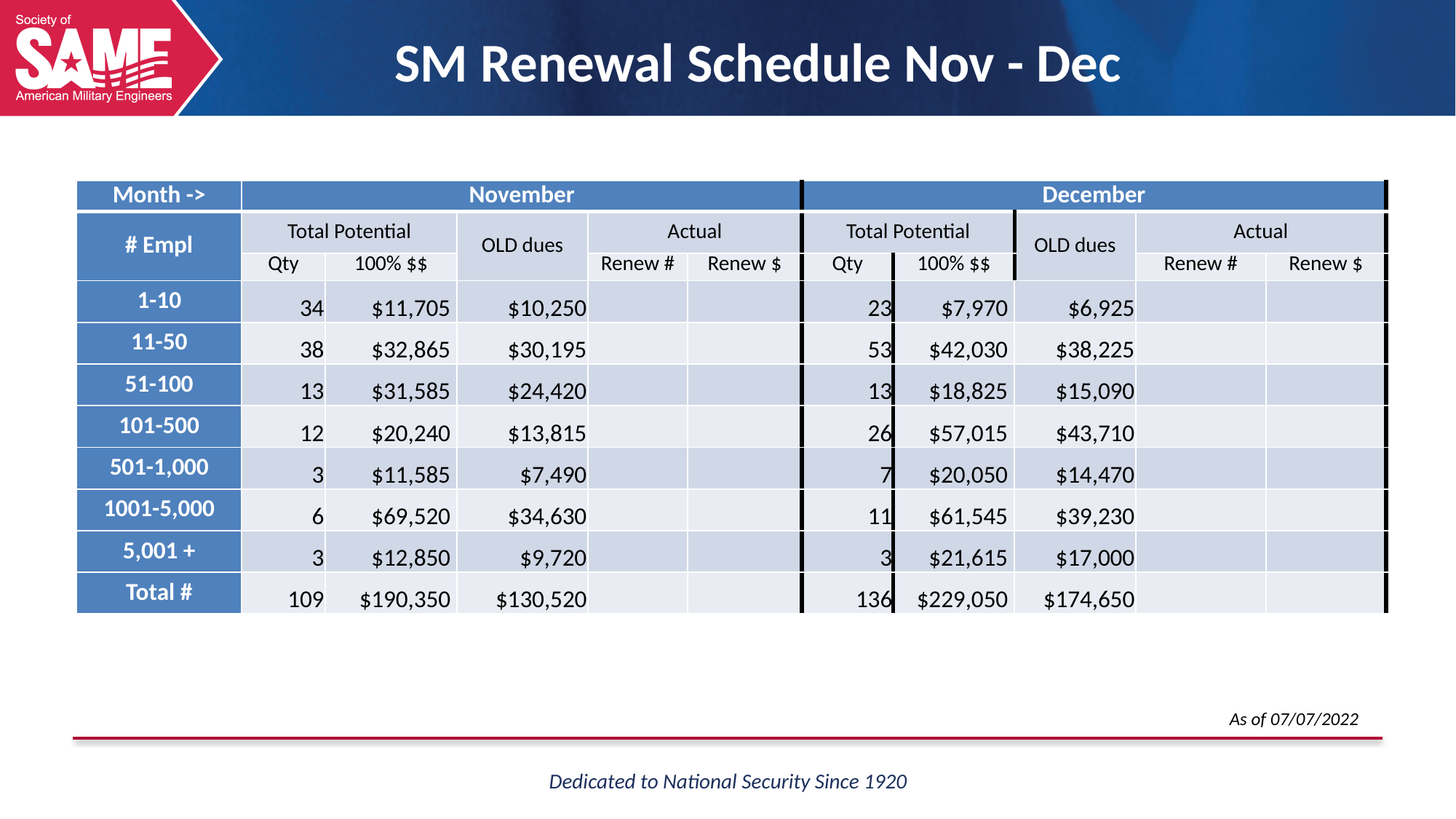

# SM Renewal Schedule Nov - Dec
| Month -> | November |  |  |  |  | December |  |  |  |  |
| --- | --- | --- | --- | --- | --- | --- | --- | --- | --- | --- |
| # Empl | Total Potential |  | OLD dues | Actual |  | Total Potential |  | OLD dues | Actual |  |
|  | Qty | 100% $$ |  | Renew # | Renew $ | Qty | 100% $$ |  | Renew # | Renew $ |
| 1-10 | 34 | $11,705 | $10,250 |  |  | 23 | $7,970 | $6,925 |  |  |
| 11-50 | 38 | $32,865 | $30,195 |  |  | 53 | $42,030 | $38,225 |  |  |
| 51-100 | 13 | $31,585 | $24,420 |  |  | 13 | $18,825 | $15,090 |  |  |
| 101-500 | 12 | $20,240 | $13,815 |  |  | 26 | $57,015 | $43,710 |  |  |
| 501-1,000 | 3 | $11,585 | $7,490 |  |  | 7 | $20,050 | $14,470 |  |  |
| 1001-5,000 | 6 | $69,520 | $34,630 |  |  | 11 | $61,545 | $39,230 |  |  |
| 5,001 + | 3 | $12,850 | $9,720 |  |  | 3 | $21,615 | $17,000 |  |  |
| Total # | 109 | $190,350 | $130,520 |  |  | 136 | $229,050 | $174,650 |  |  |
As of 07/07/2022